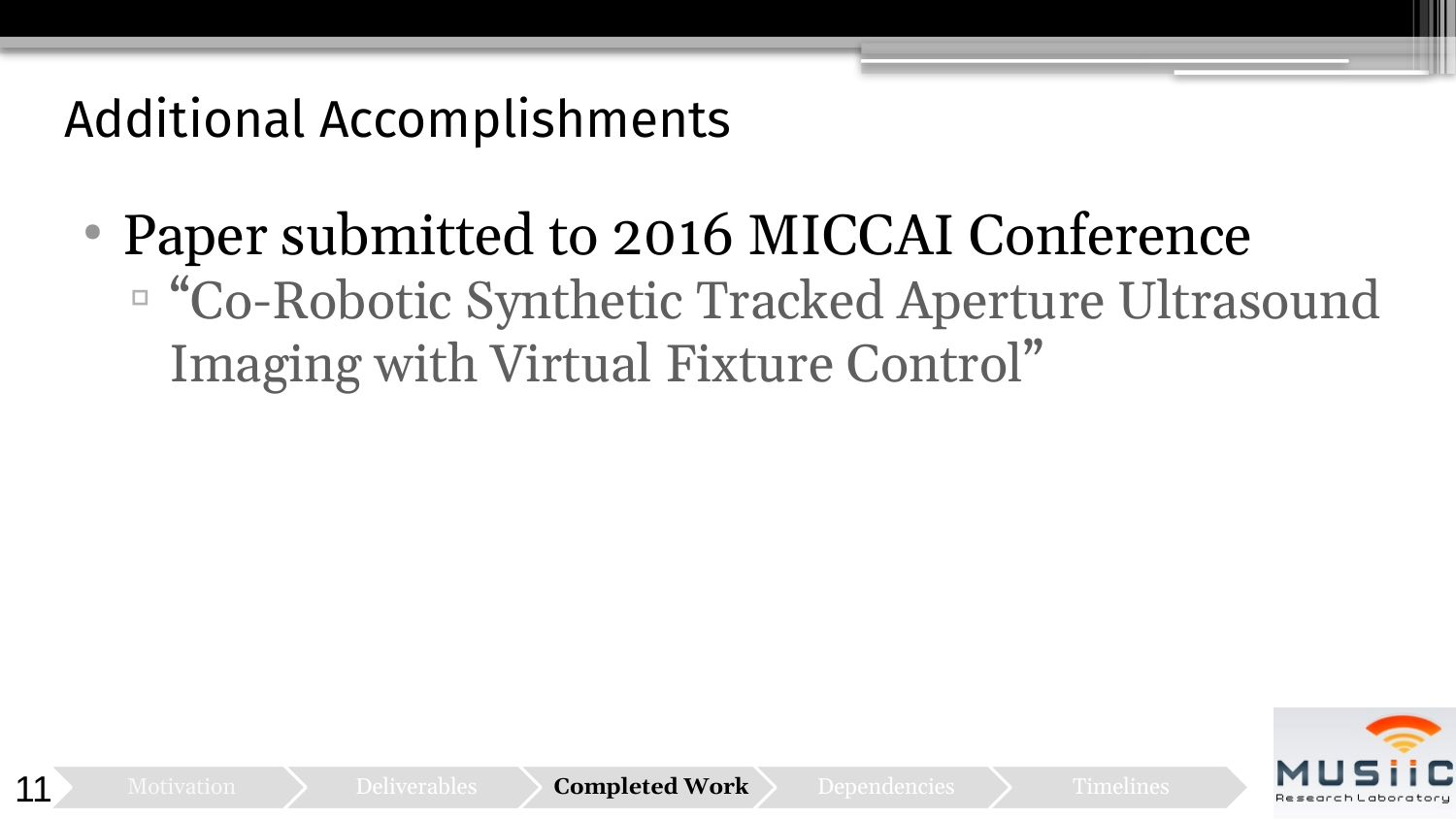

# Additional Accomplishments
Paper submitted to 2016 MICCAI Conference
“Co-Robotic Synthetic Tracked Aperture Ultrasound Imaging with Virtual Fixture Control”
11
Motivation
Deliverables
Completed Work
Dependencies
Timelines